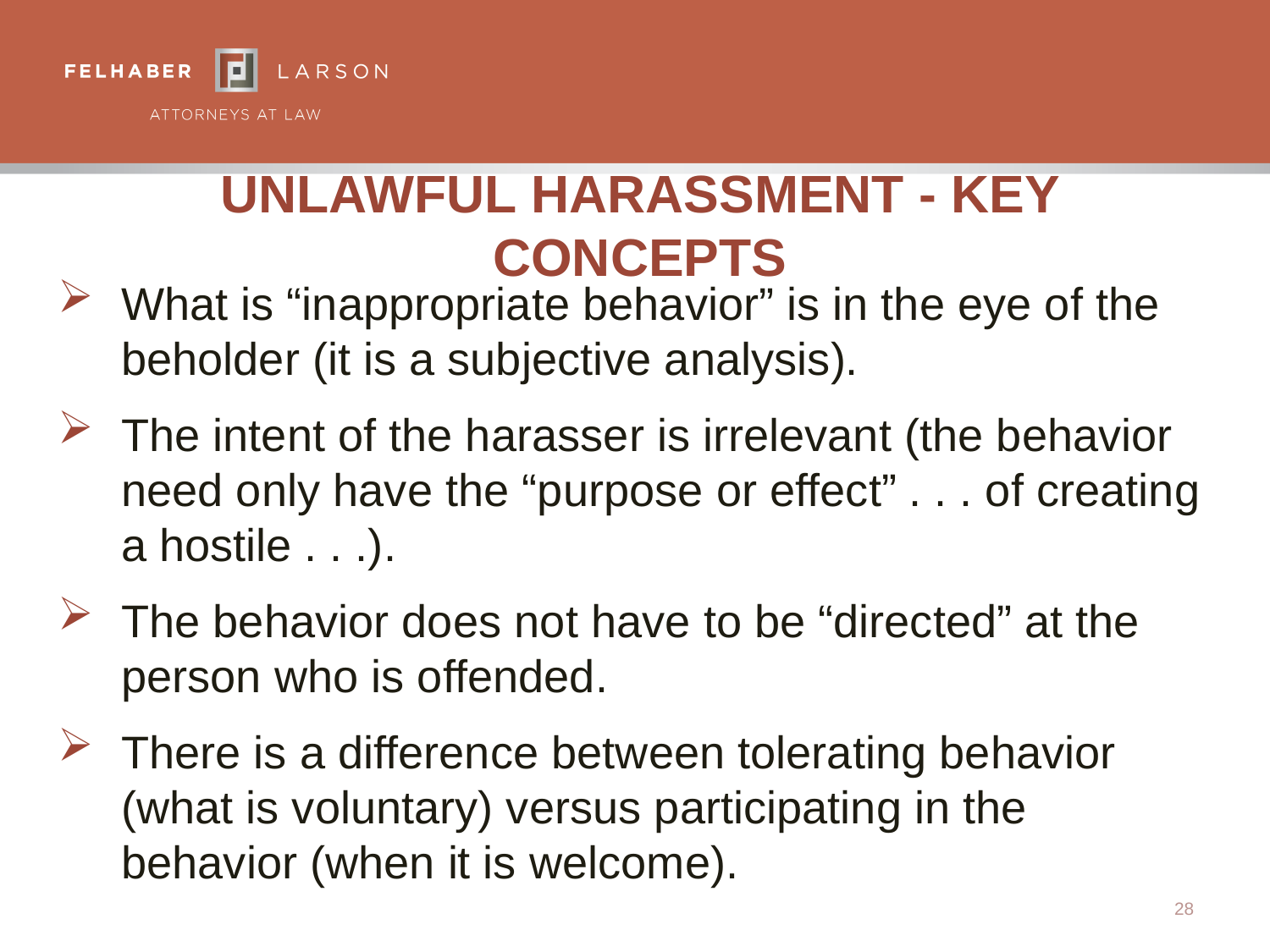

# Unlawful Harassment - Key Concepts
What is “inappropriate behavior” is in the eye of the beholder (it is a subjective analysis).
The intent of the harasser is irrelevant (the behavior need only have the “purpose or effect” . . . of creating a hostile . . .).
The behavior does not have to be “directed” at the person who is offended.
There is a difference between tolerating behavior (what is voluntary) versus participating in the behavior (when it is welcome).

28